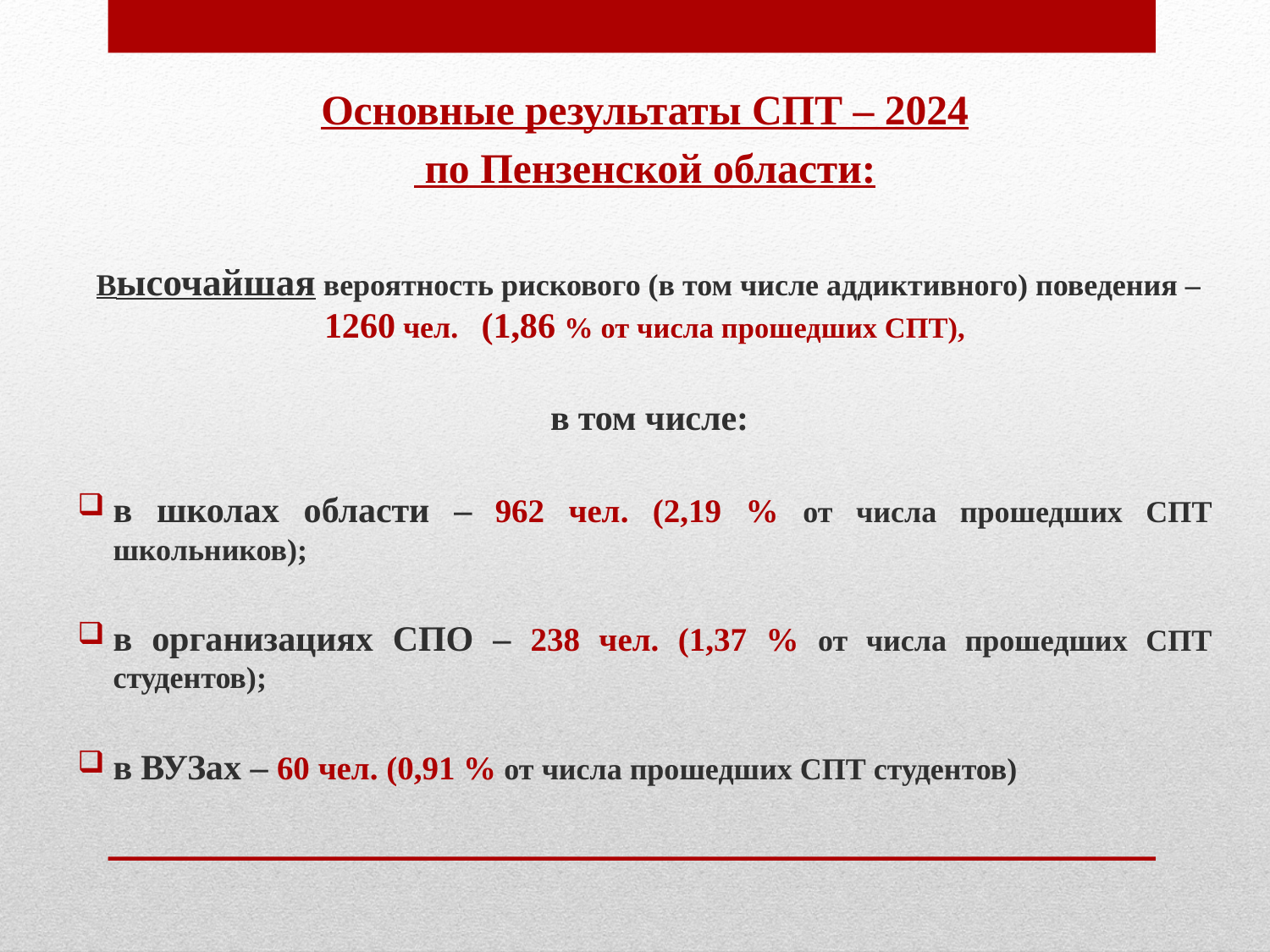

Основные результаты СПТ – 2024
 по Пензенской области:

 Высочайшая вероятность рискового (в том числе аддиктивного) поведения – 1260 чел.   (1,86 % от числа прошедших СПТ),

 в том числе:

	в школах области – 962 чел. (2,19 % от числа прошедших СПТ школьников);

	в организациях СПО – 238 чел. (1,37 % от числа прошедших СПТ студентов);

	в ВУЗах – 60 чел. (0,91 % от числа прошедших СПТ студентов)